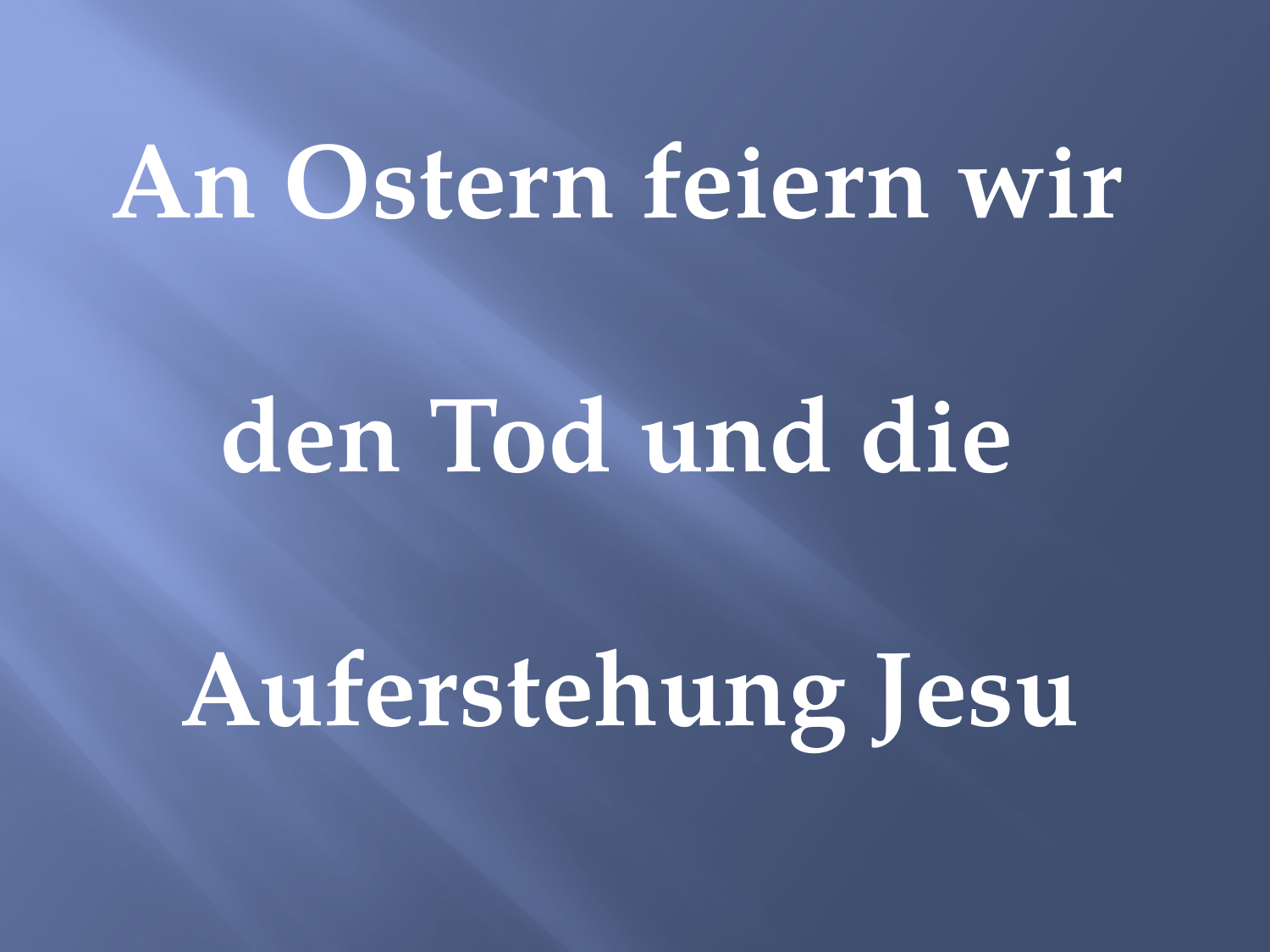

An Ostern feiern wir

den Tod und die

Auferstehung Jesu